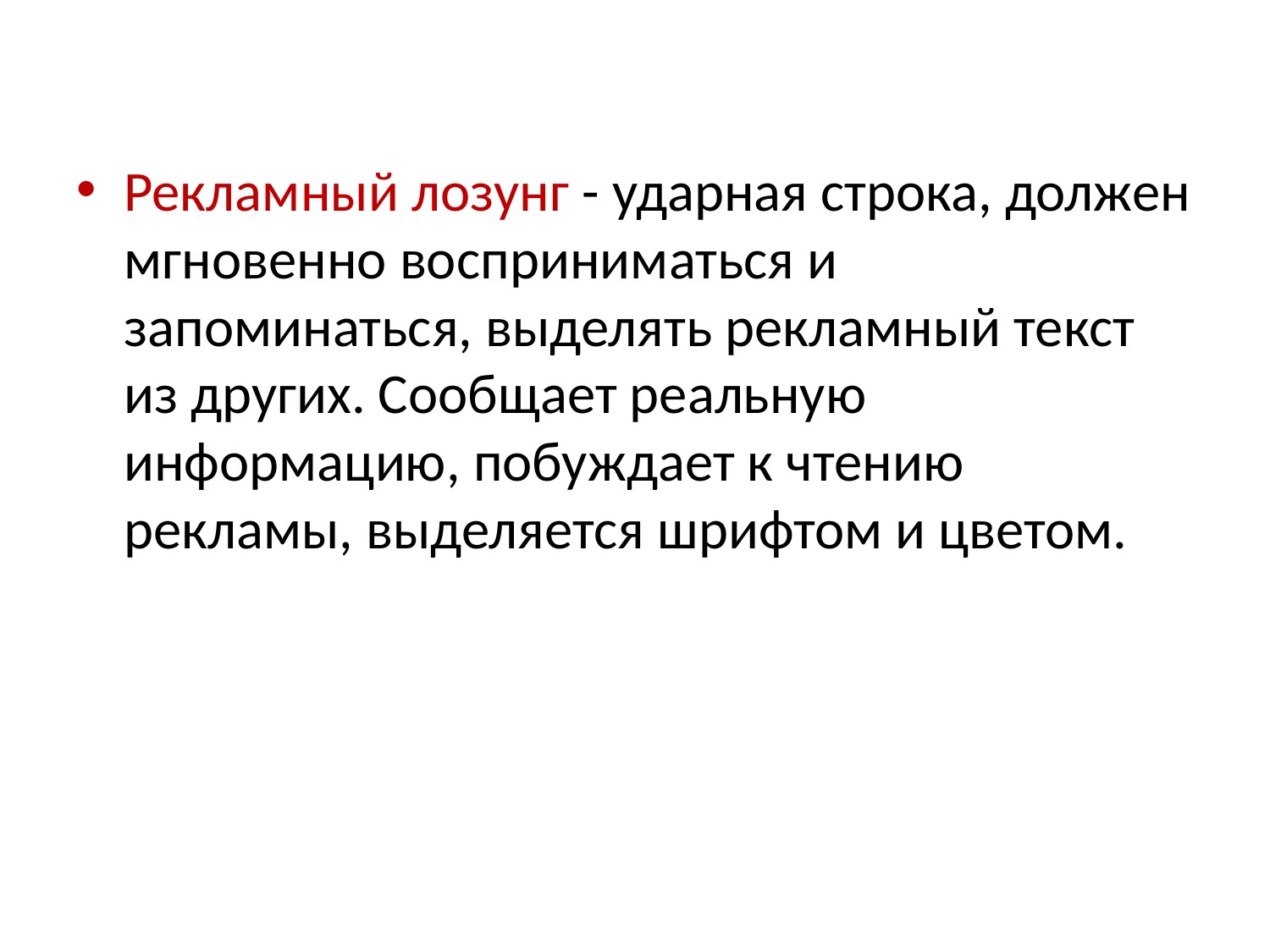

Рекламный лозунг - ударная строка, должен мгновенно восприниматься и запоминаться, выделять рекламный текст из других. Сообщает реальную информацию, побуждает к чтению рекламы, выделяется шрифтом и цветом.